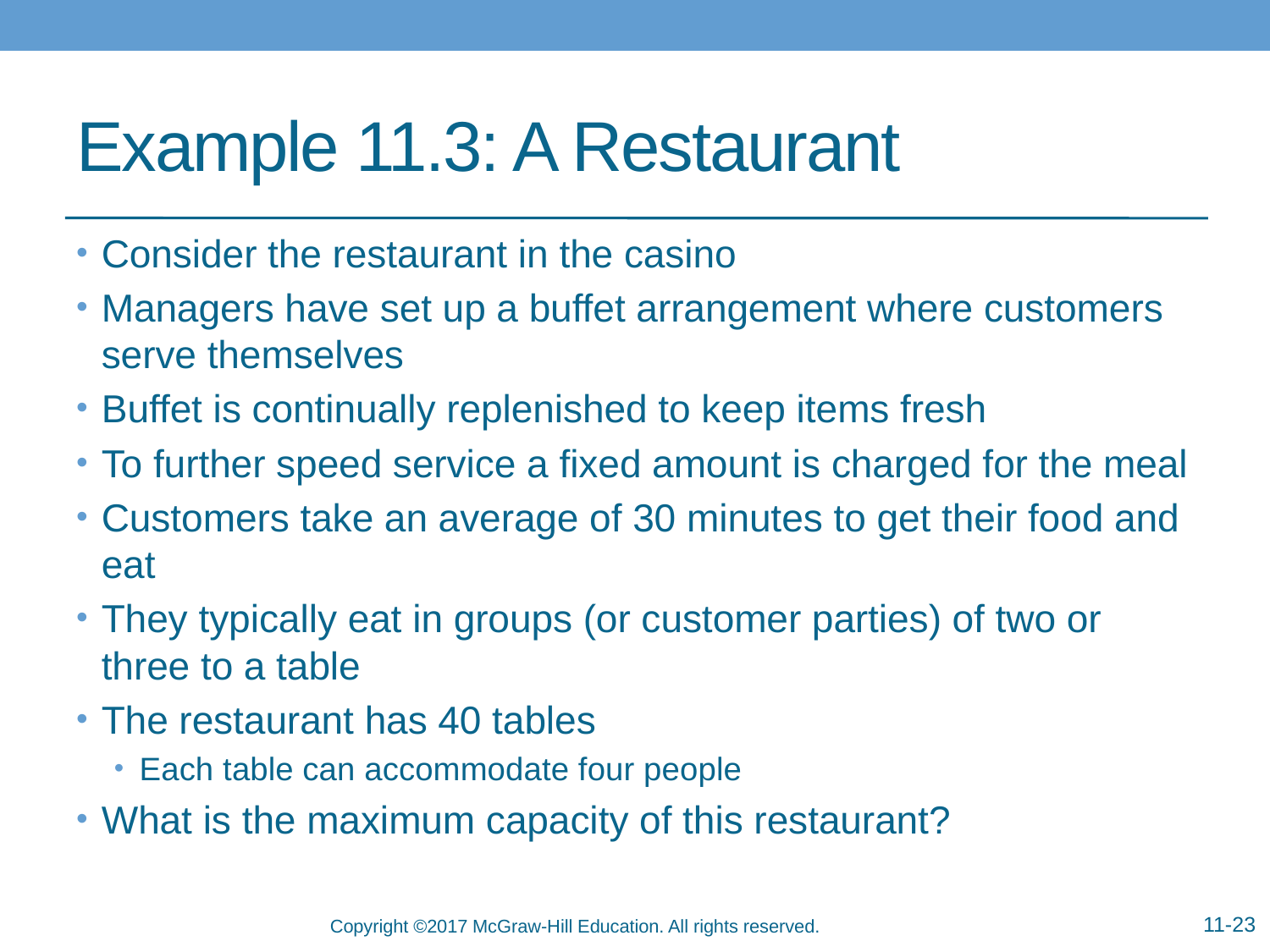

# Example 11.3: A Restaurant
Consider the restaurant in the casino
Managers have set up a buffet arrangement where customers serve themselves
Buffet is continually replenished to keep items fresh
To further speed service a fixed amount is charged for the meal
Customers take an average of 30 minutes to get their food and eat
They typically eat in groups (or customer parties) of two or three to a table
The restaurant has 40 tables
Each table can accommodate four people
What is the maximum capacity of this restaurant?
11-23